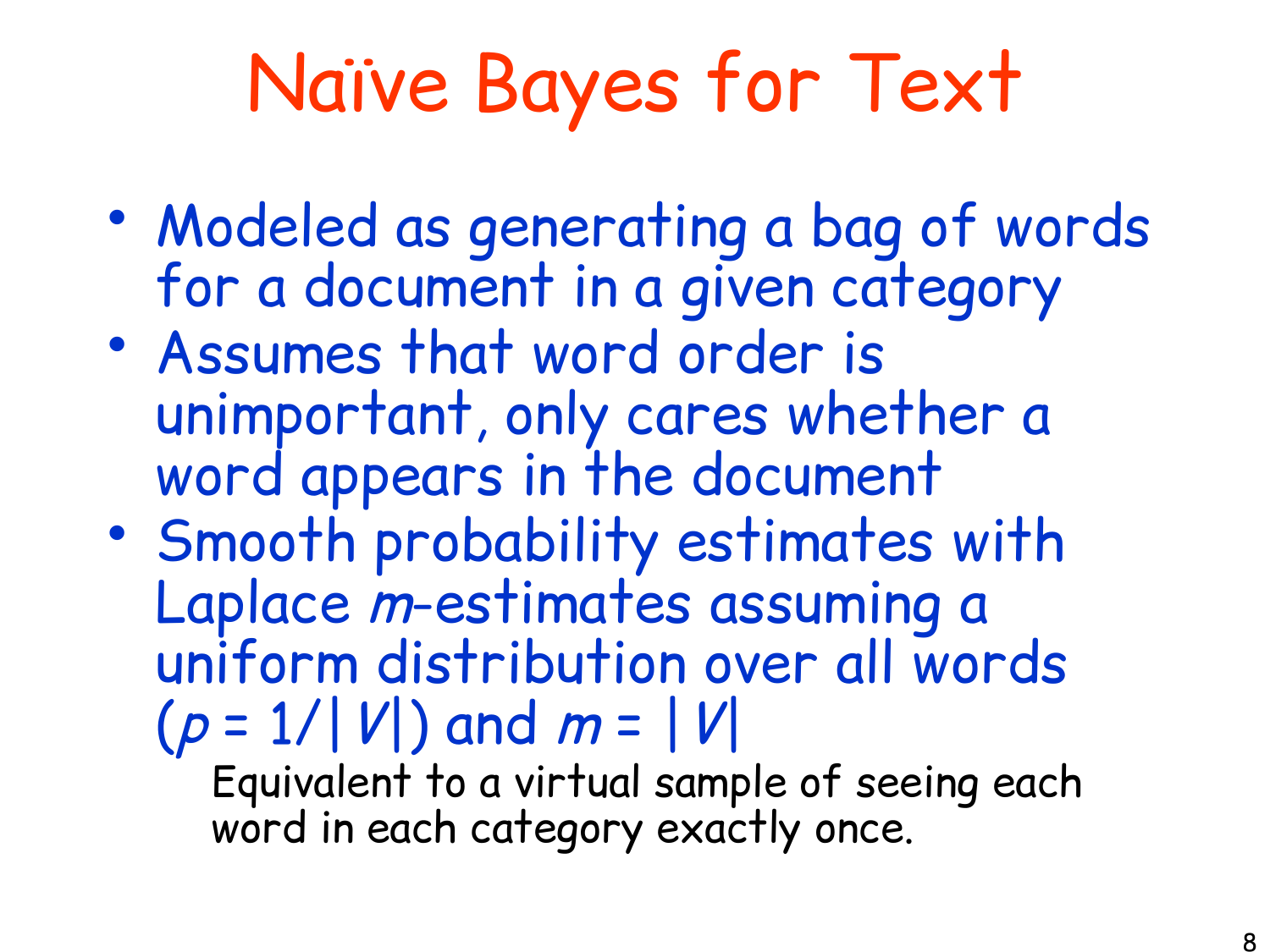

# Naïve Bayes for Text
Modeled as generating a bag of words for a document in a given category
Assumes that word order is unimportant, only cares whether a word appears in the document
Smooth probability estimates with Laplace m-estimates assuming a uniform distribution over all words
(p = 1/|V|) and m = |V|
Equivalent to a virtual sample of seeing each word in each category exactly once.
8